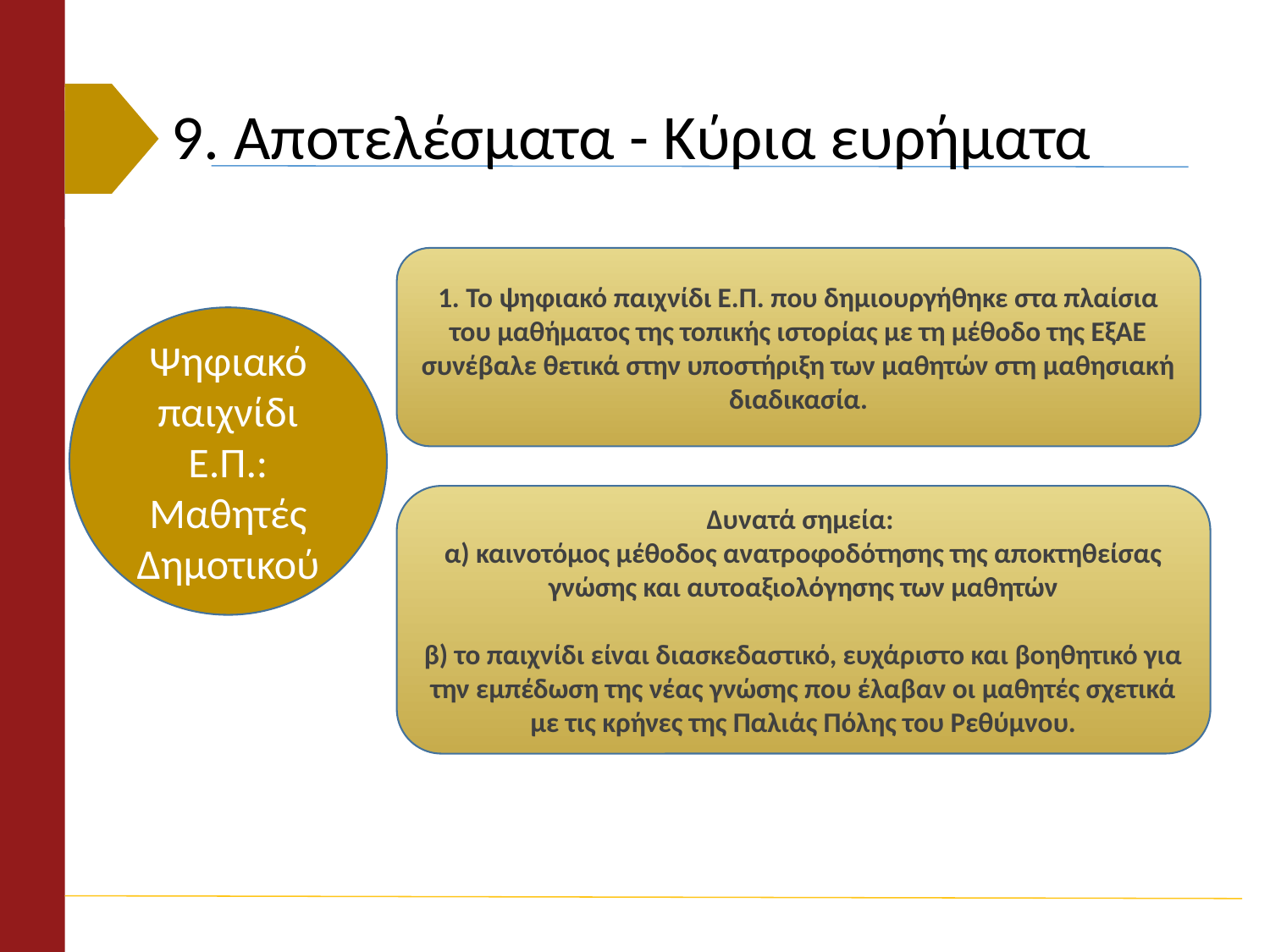

# 9. Αποτελέσματα - Κύρια ευρήματα
1. Το ψηφιακό παιχνίδι Ε.Π. που δημιουργήθηκε στα πλαίσια του μαθήματος της τοπικής ιστορίας με τη μέθοδο της ΕξΑΕ συνέβαλε θετικά στην υποστήριξη των μαθητών στη μαθησιακή διαδικασία.
Ψηφιακό παιχνίδι Ε.Π.:
Μαθητές Δημοτικού
Δυνατά σημεία:
α) καινοτόμος μέθοδος ανατροφοδότησης της αποκτηθείσας γνώσης και αυτοαξιολόγησης των μαθητών
β) το παιχνίδι είναι διασκεδαστικό, ευχάριστο και βοηθητικό για την εμπέδωση της νέας γνώσης που έλαβαν οι μαθητές σχετικά με τις κρήνες της Παλιάς Πόλης του Ρεθύμνου.